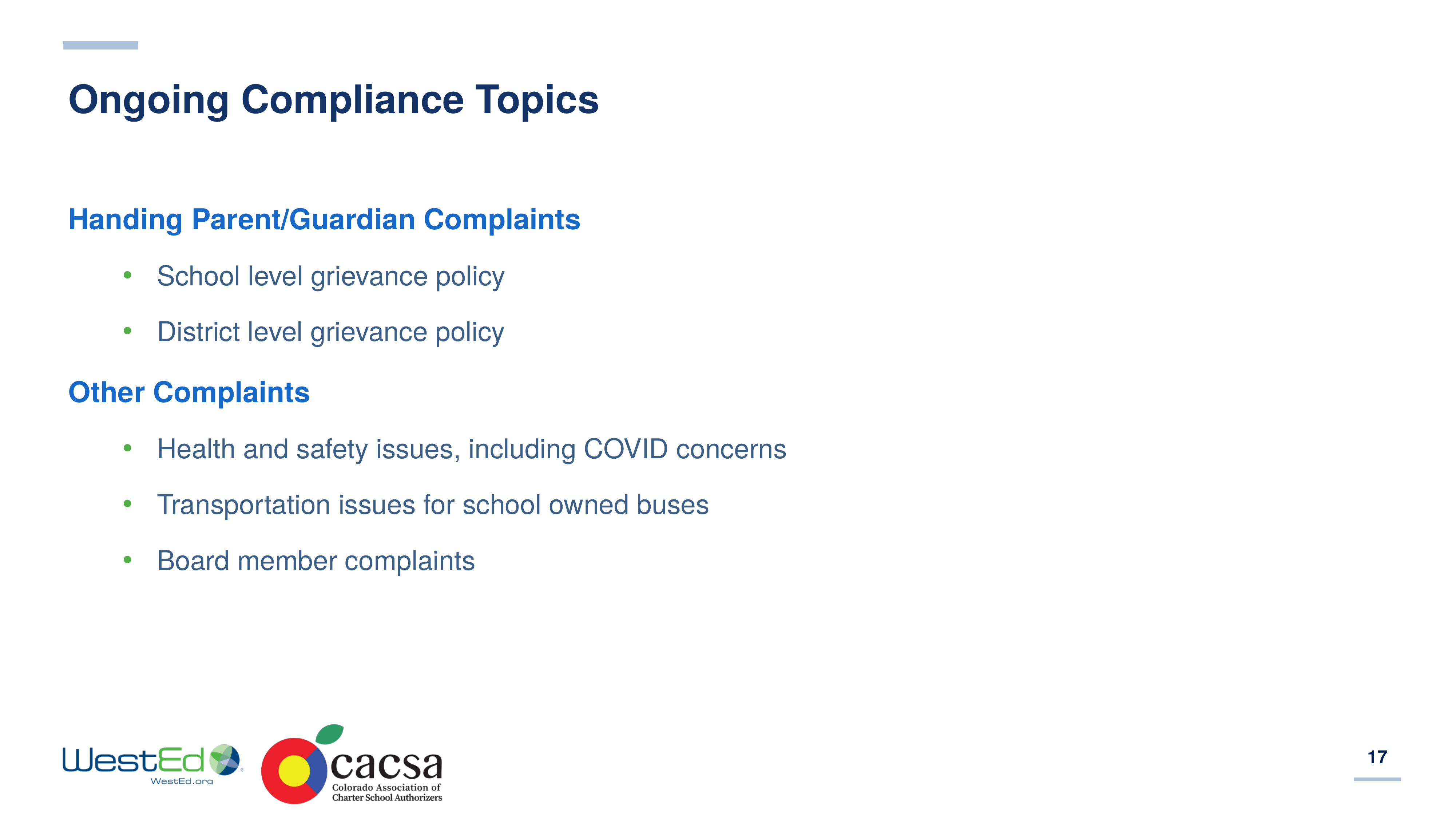

# Ongoing Compliance Topics
Handing Parent/Guardian Complaints
School level grievance policy
District level grievance policy
Other Complaints
Health and safety issues, including COVID concerns
Transportation issues for school owned buses
Board member complaints